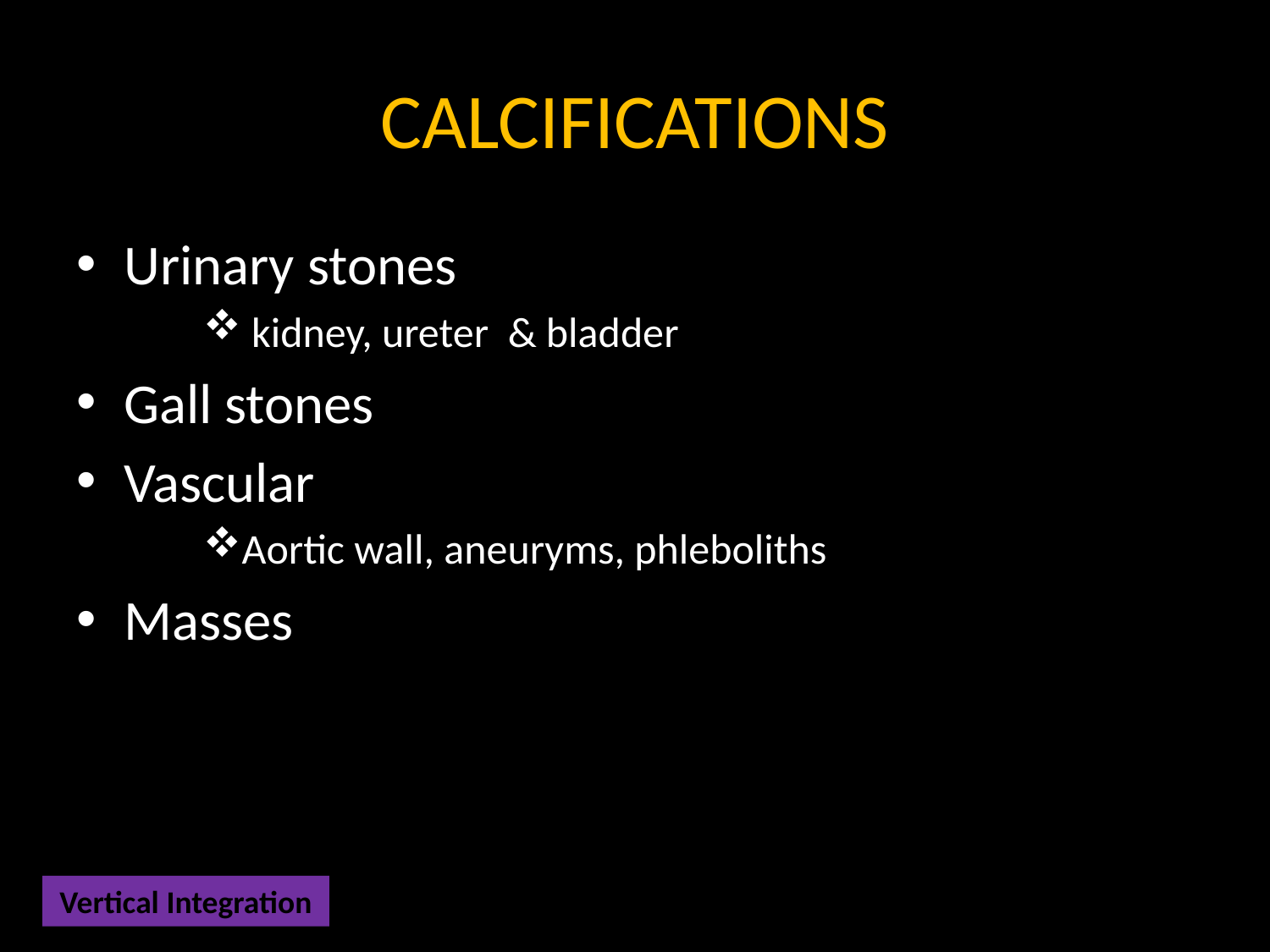

# CALCIFICATIONS
Urinary stones
 kidney, ureter  & bladder
Gall stones
Vascular
Aortic wall, aneuryms, phleboliths
Masses
Vertical Integration